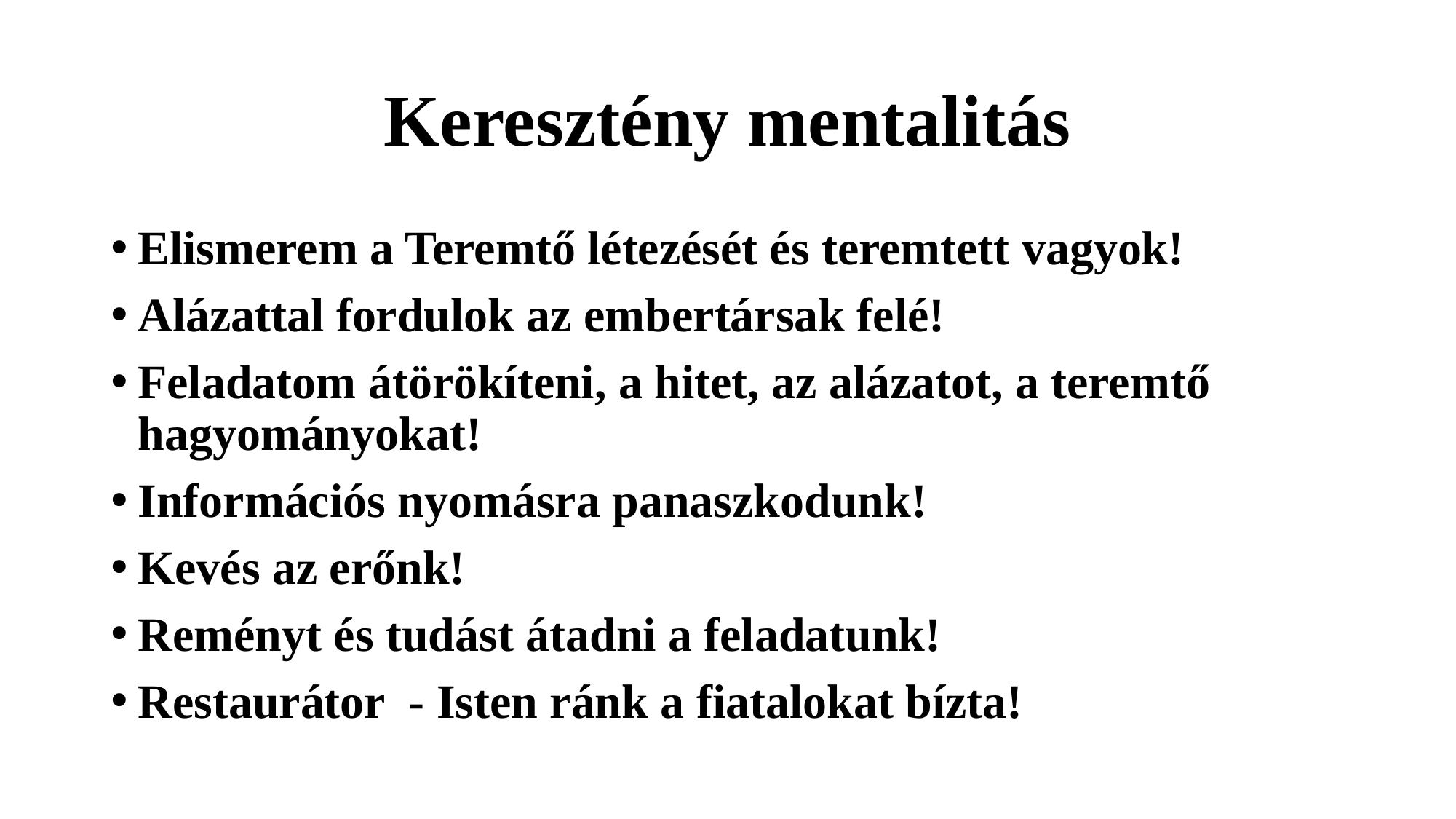

# Keresztény mentalitás
Elismerem a Teremtő létezését és teremtett vagyok!
Alázattal fordulok az embertársak felé!
Feladatom átörökíteni, a hitet, az alázatot, a teremtő hagyományokat!
Információs nyomásra panaszkodunk!
Kevés az erőnk!
Reményt és tudást átadni a feladatunk!
Restaurátor  - Isten ránk a fiatalokat bízta!